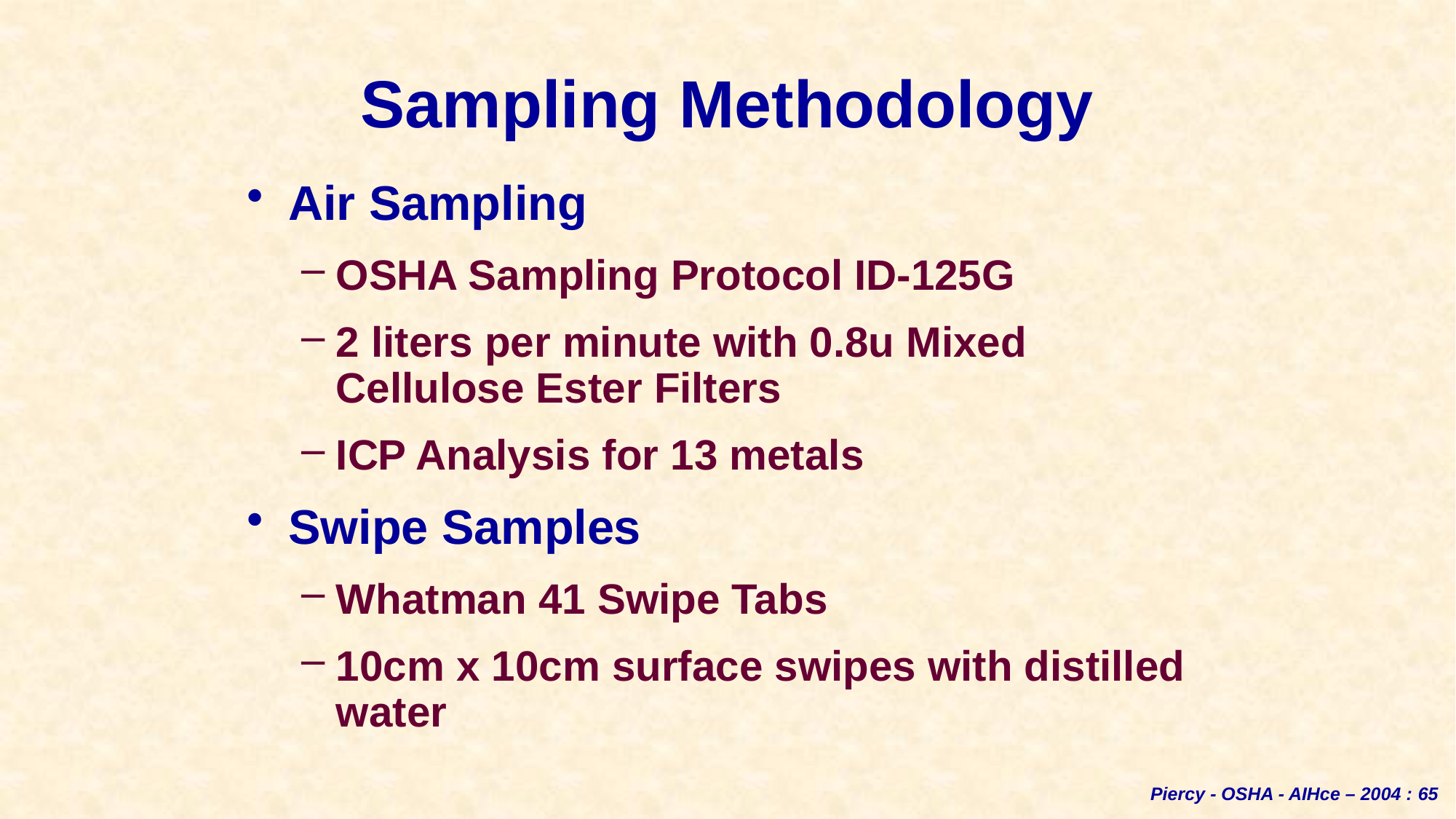

# Sampling Methodology
Air Sampling
OSHA Sampling Protocol ID-125G
2 liters per minute with 0.8u Mixed Cellulose Ester Filters
ICP Analysis for 13 metals
Swipe Samples
Whatman 41 Swipe Tabs
10cm x 10cm surface swipes with distilled water

Piercy - OSHA - AIHce – 2004 : 65